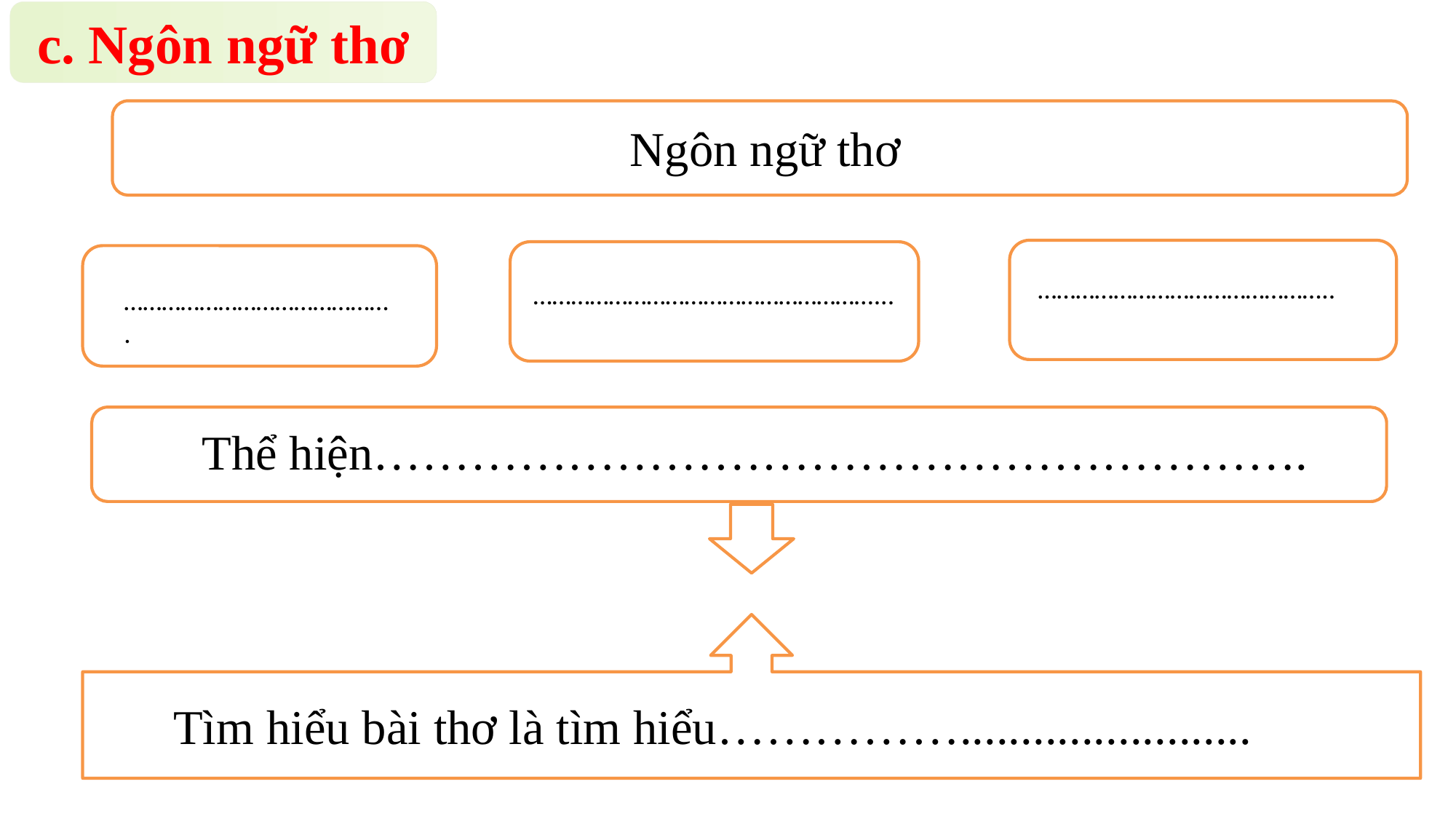

c. Ngôn ngữ thơ

Ngôn ngữ thơ

………………………………………..
………………………………………………...
…………………………………….

Thể hiện………………………………………………….

Tìm hiểu bài thơ là tìm hiểu……………........................